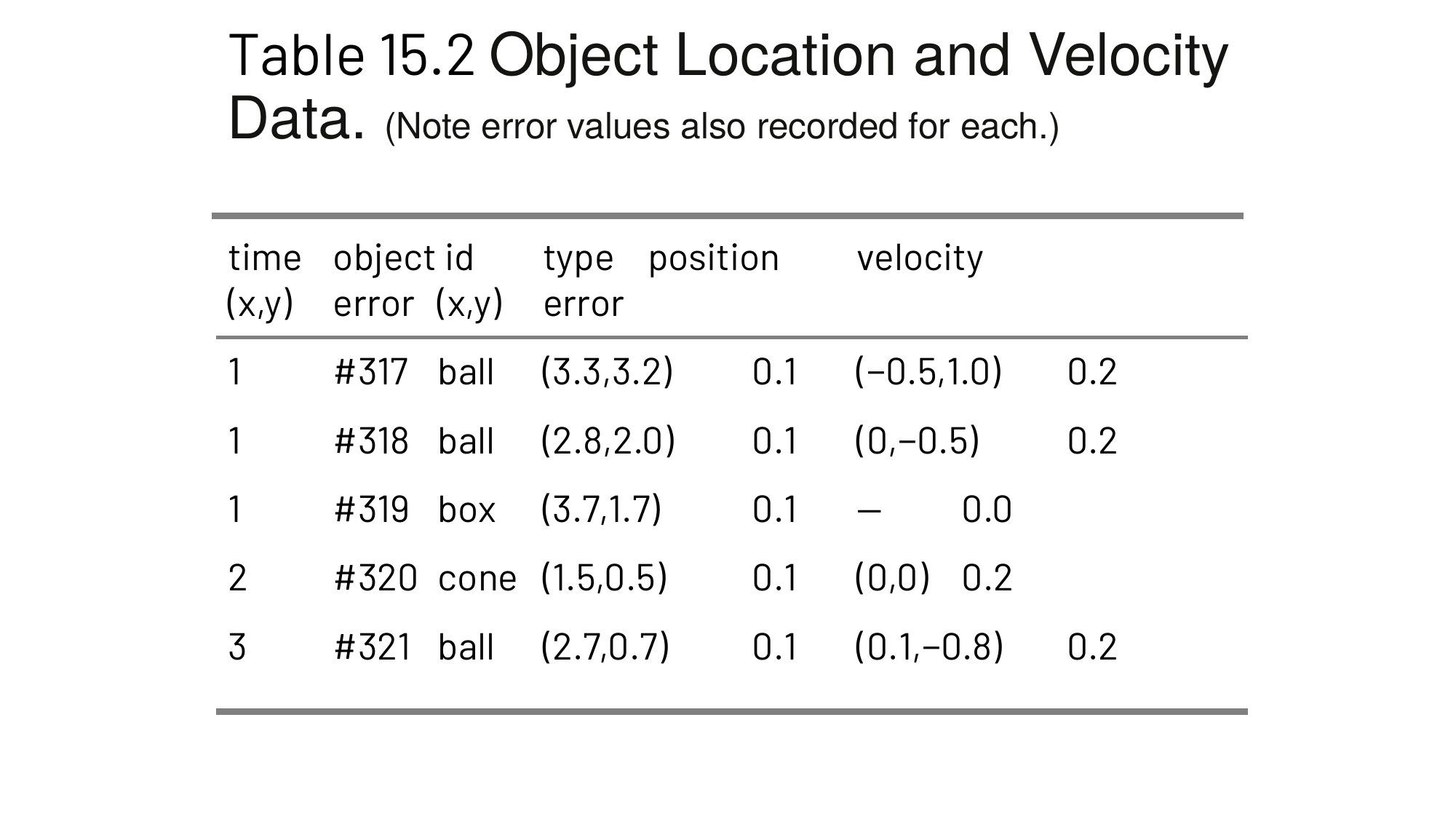

# Table 15.2 Object Location and Velocity Data. (Note error values also recorded for each.)
	time	object id	type	position		velocity
				(x,y)	error	(x,y)	error
	1 	#317 	ball 	(3.3,3.2) 	0.1 	(−0.5,1.0) 	0.2
	1 	#318 	ball 	(2.8,2.0) 	0.1 	(0,−0.5) 	0.2
	1 	#319 	box 	(3.7,1.7) 	0.1 	— 	0.0
	2	#320 	cone 	(1.5,0.5) 	0.1 	(0,0) 	0.2
	3	#321	ball	(2.7,0.7)	0.1	(0.1,−0.8)	0.2